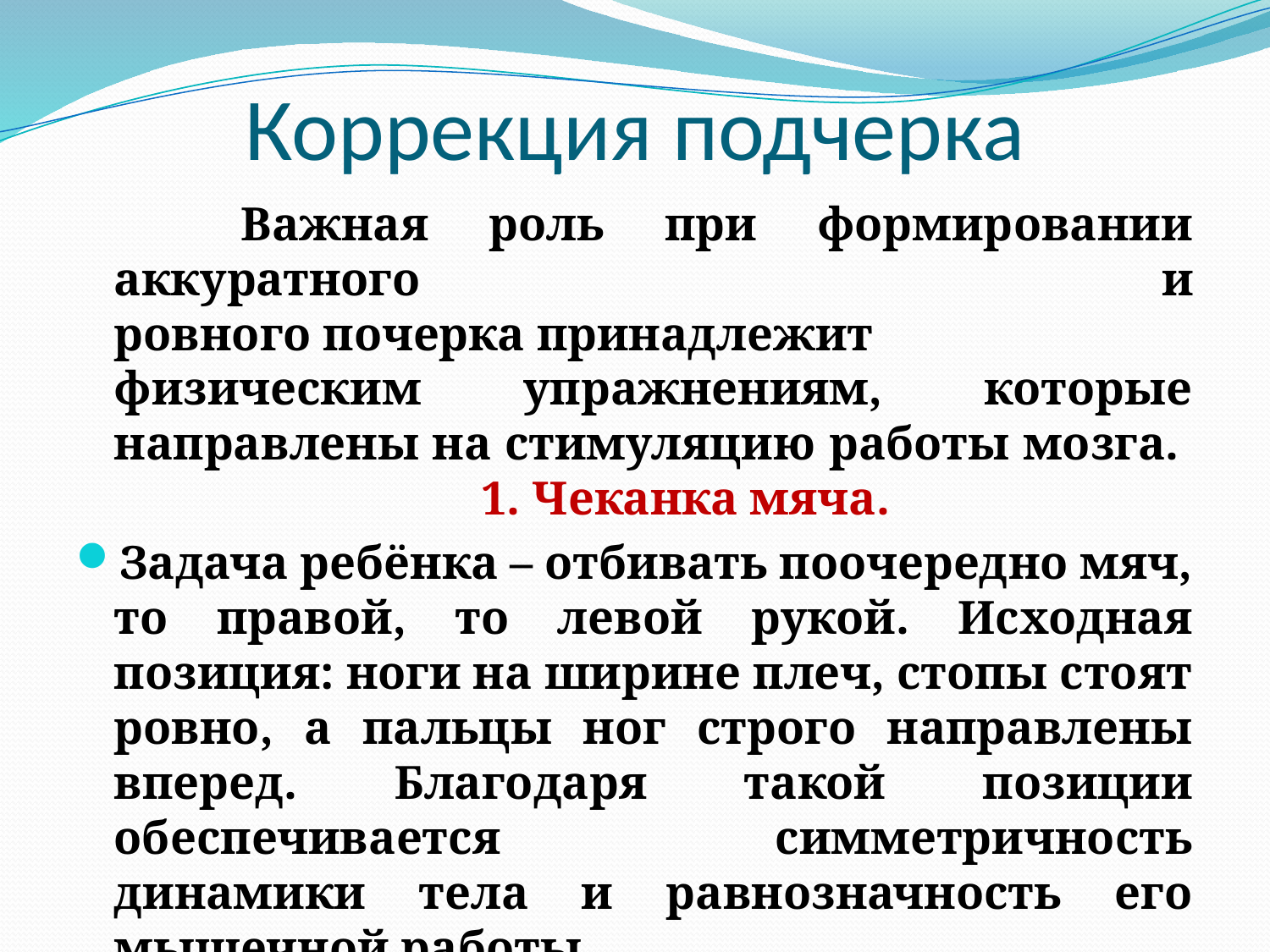

# Коррекция подчерка
		Важная роль при формировании аккуратного и ровного почерка принадлежит физическим упражнениям, которые направлены на стимуляцию работы мозга.                                 1. Чеканка мяча.
Задача ребёнка – отбивать поочередно мяч, то правой, то левой рукой. Исходная позиция: ноги на ширине плеч, стопы стоят ровно, а пальцы ног строго направлены вперед. Благодаря такой позиции обеспечивается симметричность динамики тела и равнозначность его мышечной работы.